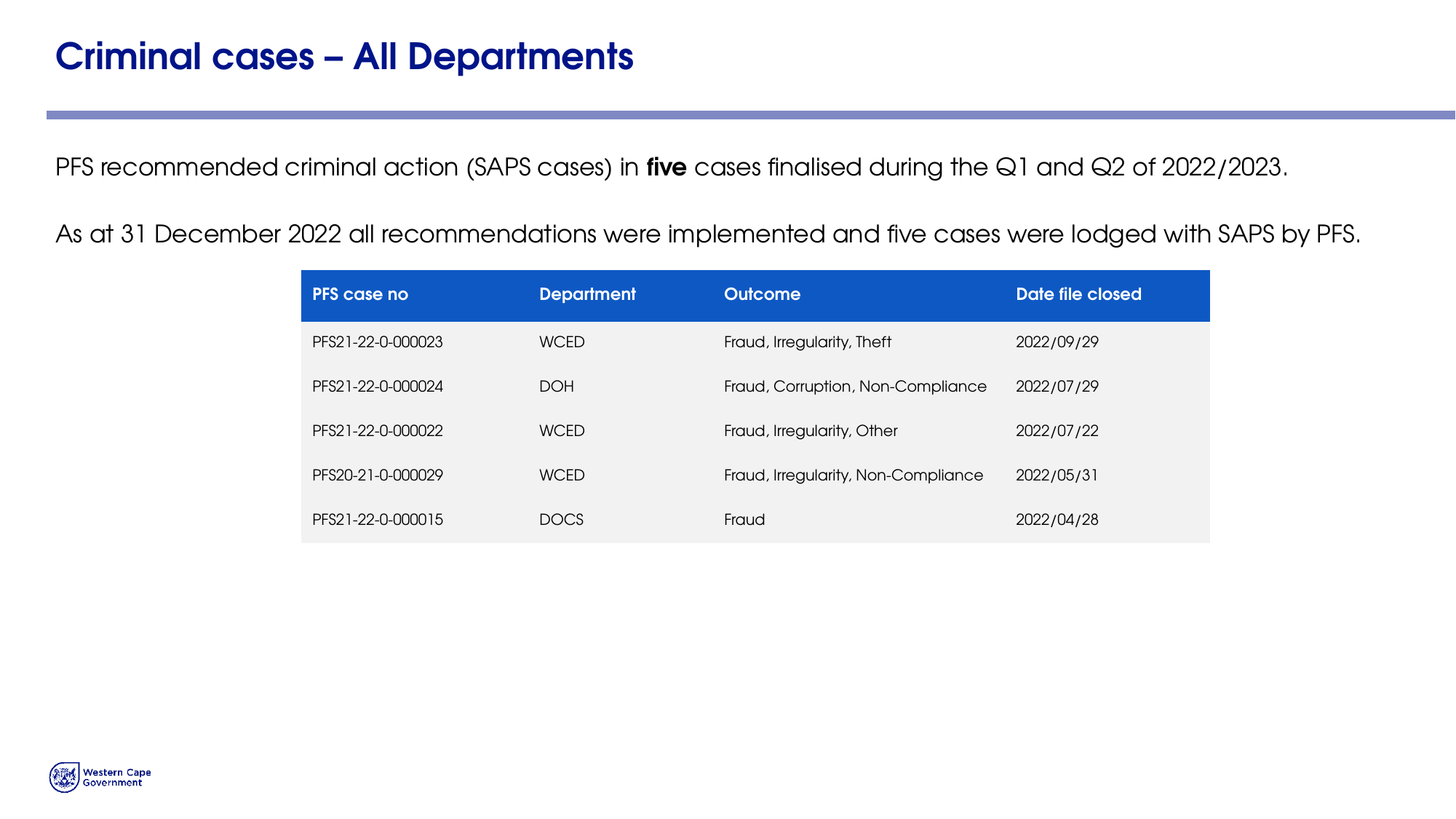

# Criminal cases – All Departments
PFS recommended criminal action (SAPS cases) in five cases finalised during the Q1 and Q2 of 2022/2023.

As at 31 December 2022 all recommendations were implemented and five cases were lodged with SAPS by PFS.
| PFS case no | Department | Outcome | Date file closed |
| --- | --- | --- | --- |
| PFS21-22-0-000023 | WCED | Fraud, Irregularity, Theft | 2022/09/29 |
| PFS21-22-0-000024 | DOH | Fraud, Corruption, Non-Compliance | 2022/07/29 |
| PFS21-22-0-000022 | WCED | Fraud, Irregularity, Other | 2022/07/22 |
| PFS20-21-0-000029 | WCED | Fraud, Irregularity, Non-Compliance | 2022/05/31 |
| PFS21-22-0-000015 | DOCS | Fraud | 2022/04/28 |